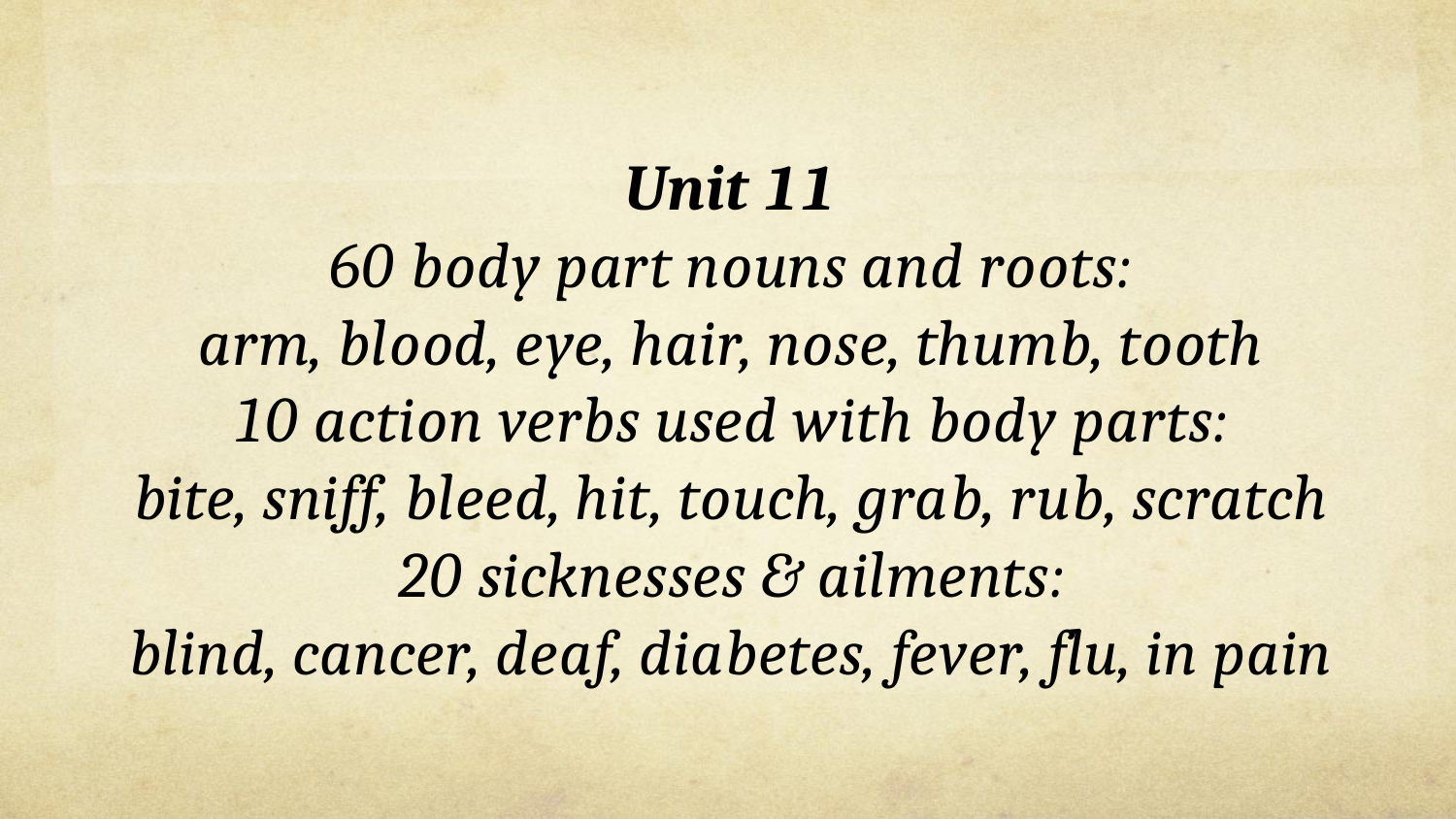

Unit 11
60 body part nouns and roots:
arm, blood, eye, hair, nose, thumb, tooth
10 action verbs used with body parts:
bite, sniff, bleed, hit, touch, grab, rub, scratch
20 sicknesses & ailments:
blind, cancer, deaf, diabetes, fever, flu, in pain